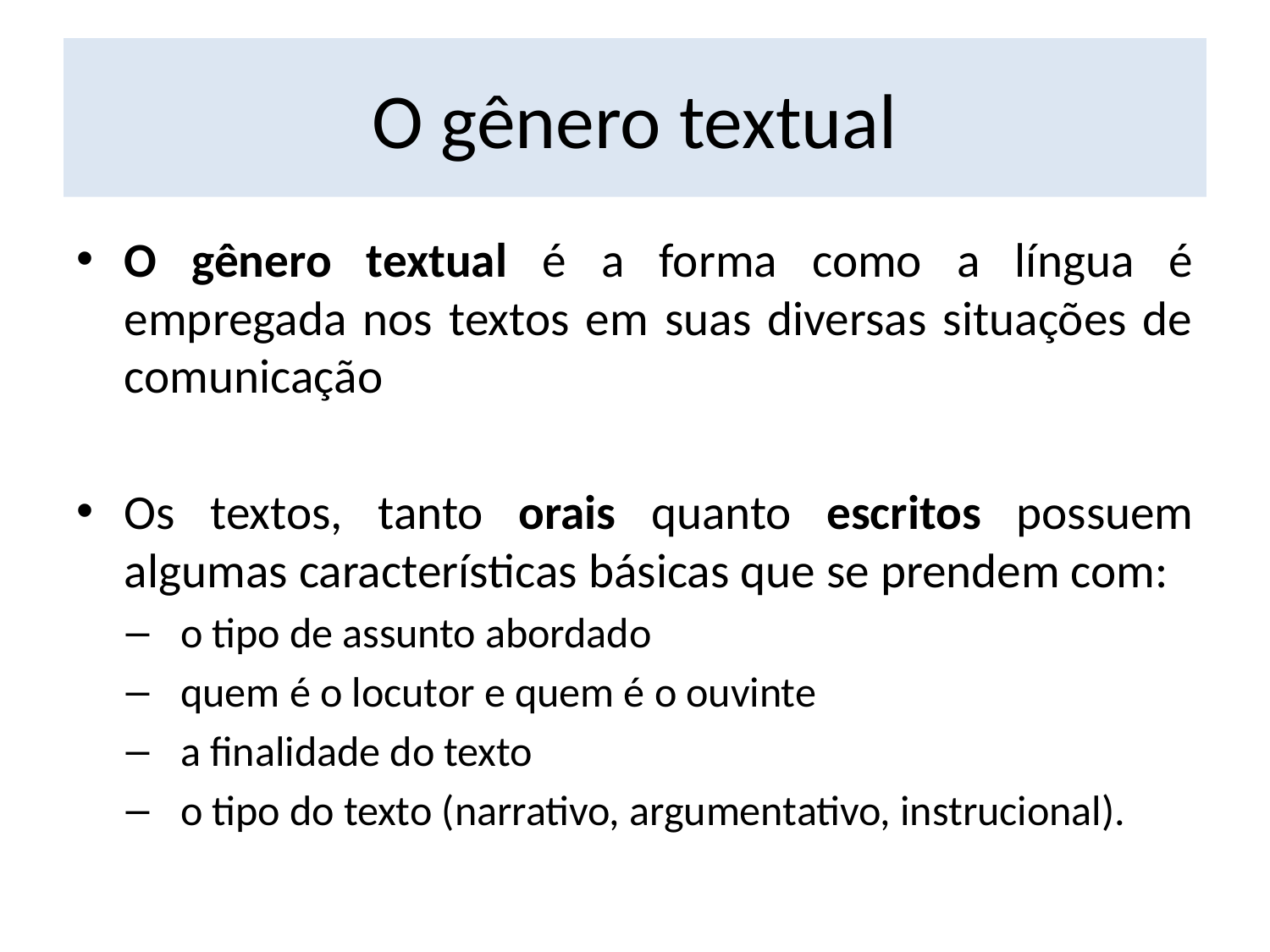

# O gênero textual
O gênero textual é a forma como a língua é empregada nos textos em suas diversas situações de comunicação

Os textos, tanto orais quanto escritos possuem algumas características básicas que se prendem com:
o tipo de assunto abordado
quem é o locutor e quem é o ouvinte
a finalidade do texto
o tipo do texto (narrativo, argumentativo, instrucional).